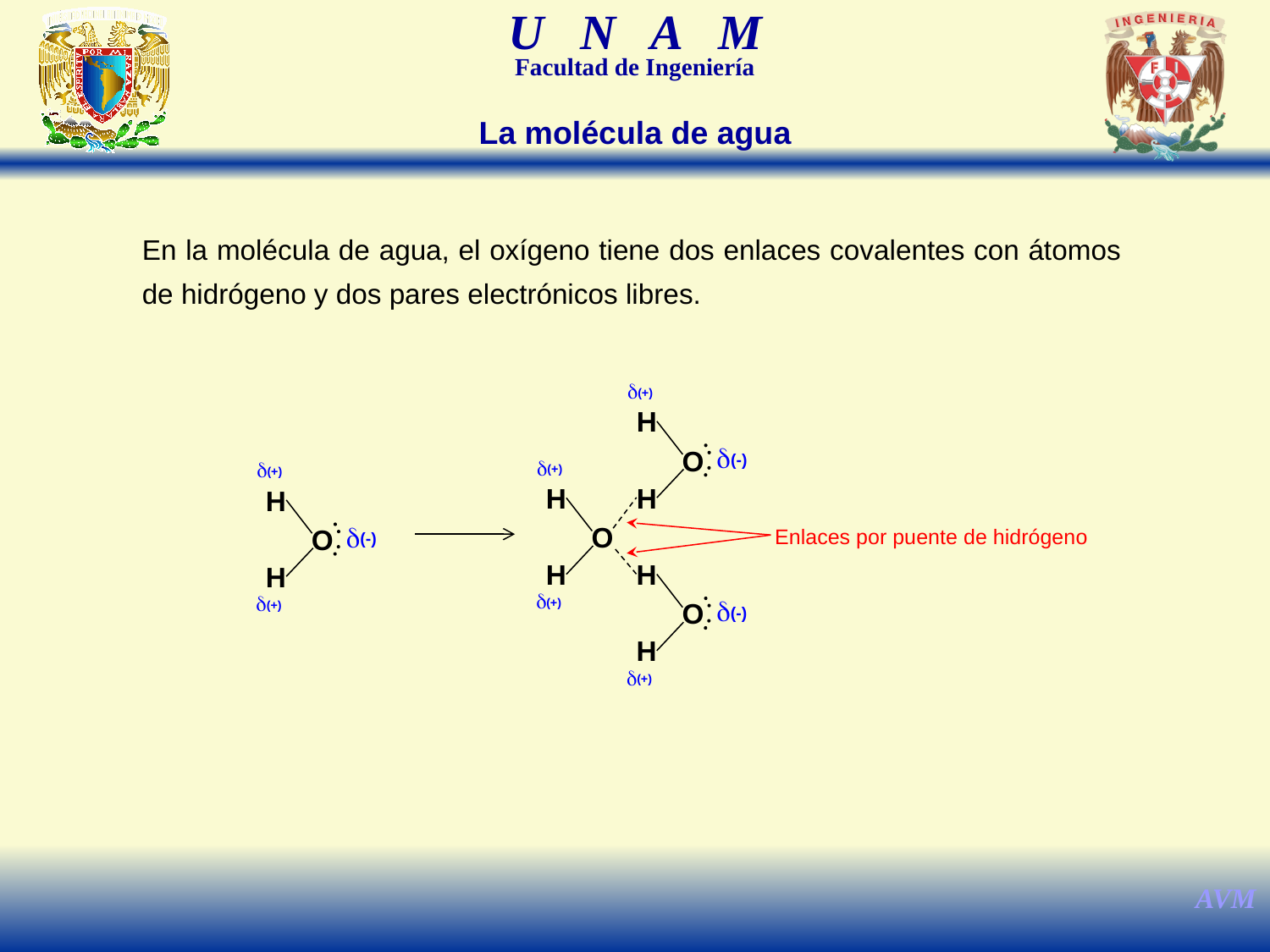

La molécula de agua
En la molécula de agua, el oxígeno tiene dos enlaces covalentes con átomos de hidrógeno y dos pares electrónicos libres.
δ(+)
H
δ(-)
O

H
δ(+)
H
O
H
δ(+)
H
δ(-)
O

H
δ(+)
δ(+)
H
δ(-)
O

H
δ(+)
Enlaces por puente de hidrógeno